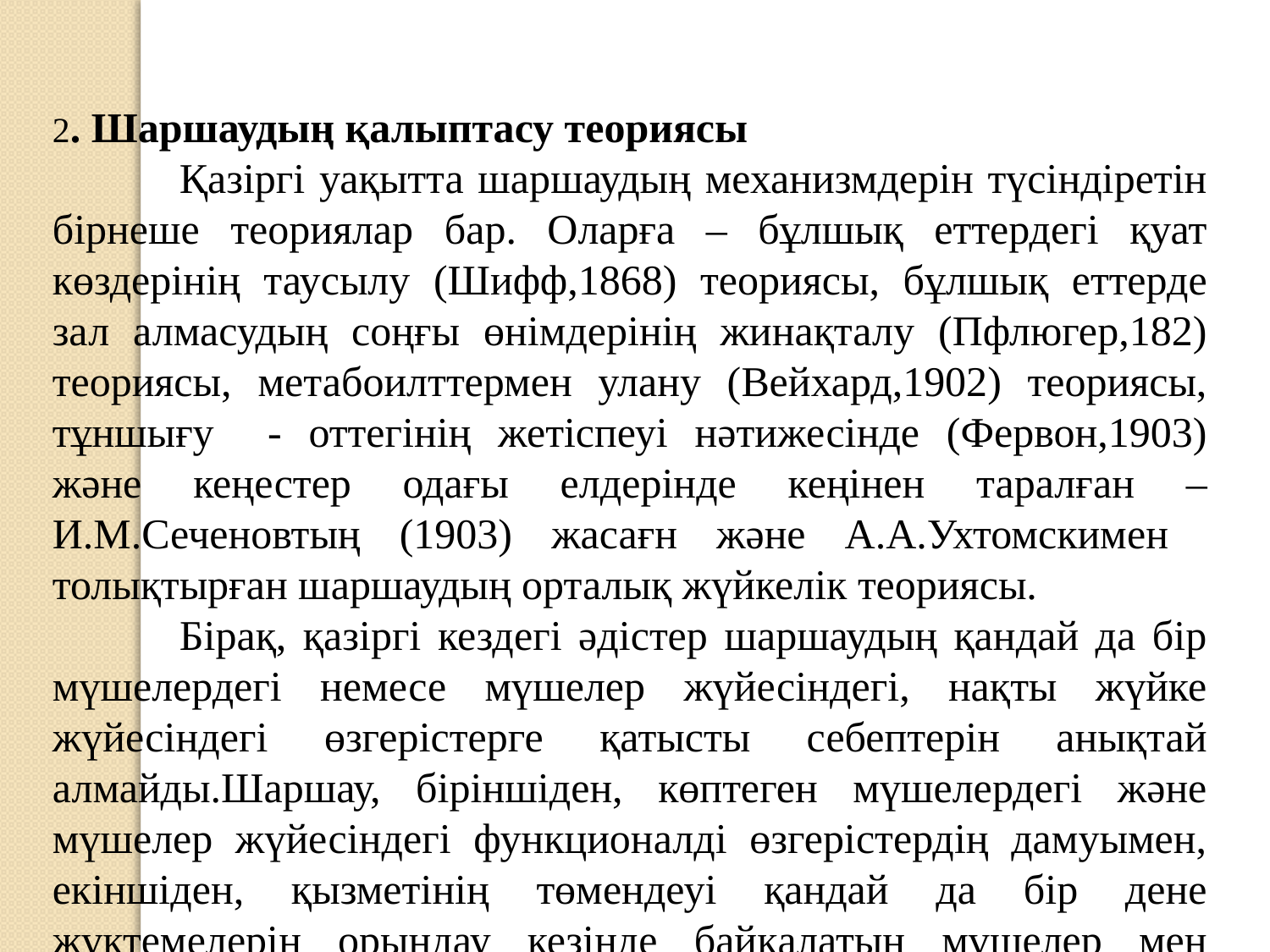

2. Шаршаудың қалыптасу теориясы
	Қазіргі уақытта шаршаудың механизмдерін түсіндіретін бірнеше теориялар бар. Оларға – бұлшық еттердегі қуат көздерінің таусылу (Шифф,1868) теориясы, бұлшық еттерде зал алмасудың соңғы өнімдерінің жинақталу (Пфлюгер,182) теориясы, метабоилттермен улану (Вейхард,1902) теориясы, тұншығу  - оттегінің жетіспеуі нәтижесінде (Фервон,1903) және кеңестер одағы елдерінде кеңінен таралған –И.М.Сеченовтың (1903) жасағн және А.А.Ухтомскимен  толықтырған шаршаудың орталық жүйкелік теориясы.
	Бірақ, қазіргі кездегі әдістер шаршаудың қандай да бір мүшелердегі немесе мүшелер жүйесіндегі, нақты жүйке жүйесіндегі өзгерістерге қатысты себептерін анықтай алмайды.Шаршау, біріншіден, көптеген мүшелердегі және мүшелер жүйесіндегі функционалді өзгерістердің дамуымен, екіншіден, қызметінің төмендеуі қандай да бір дене жүктемелерін орындау кезінде байқалатын мүшелер мен жүйелер қызметінің әртүрлі үйлесімділігімен байланысты.